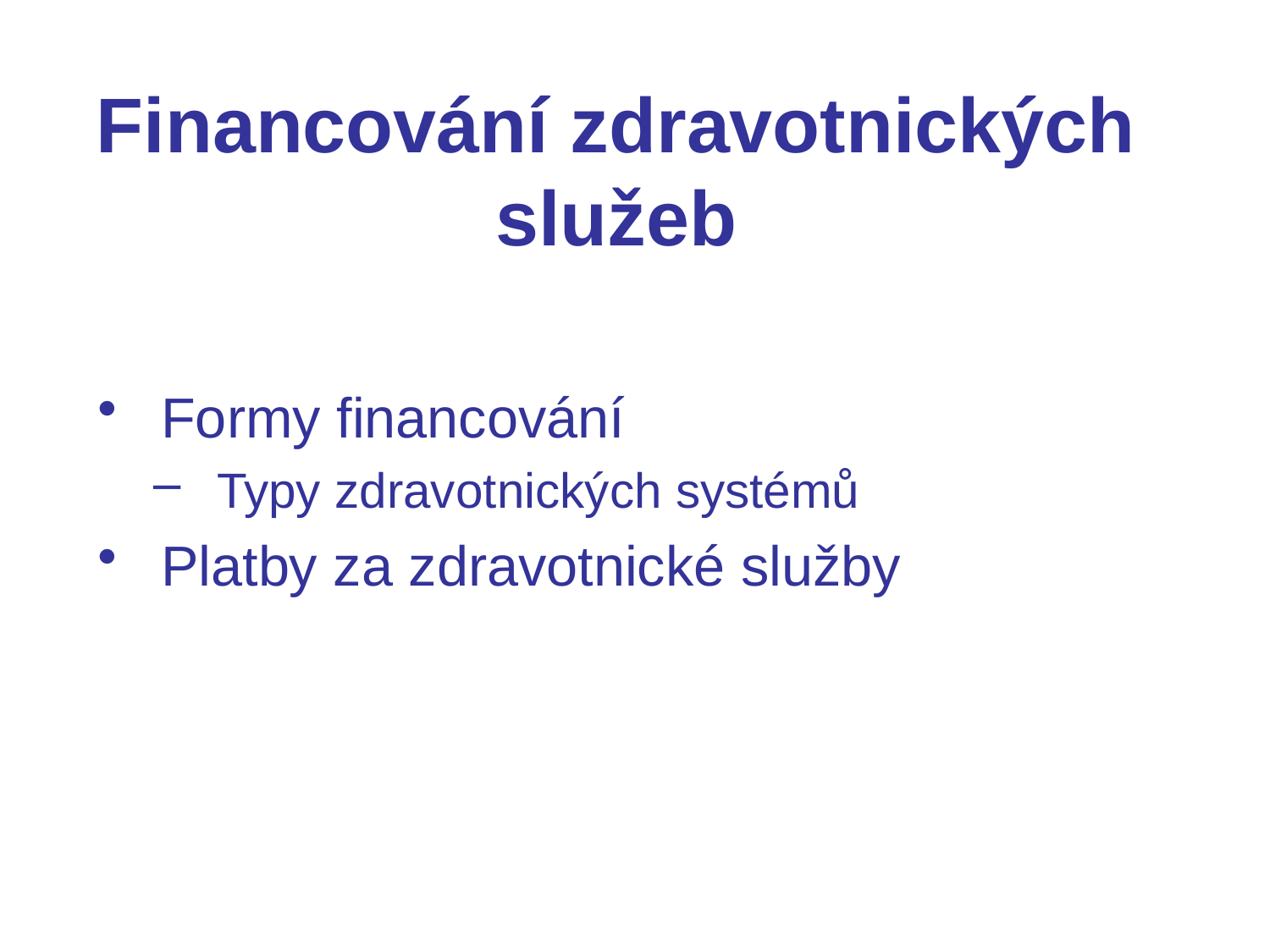

# Financování zdravotnických služeb

Formy financování
Typy zdravotnických systémů
Platby za zdravotnické služby